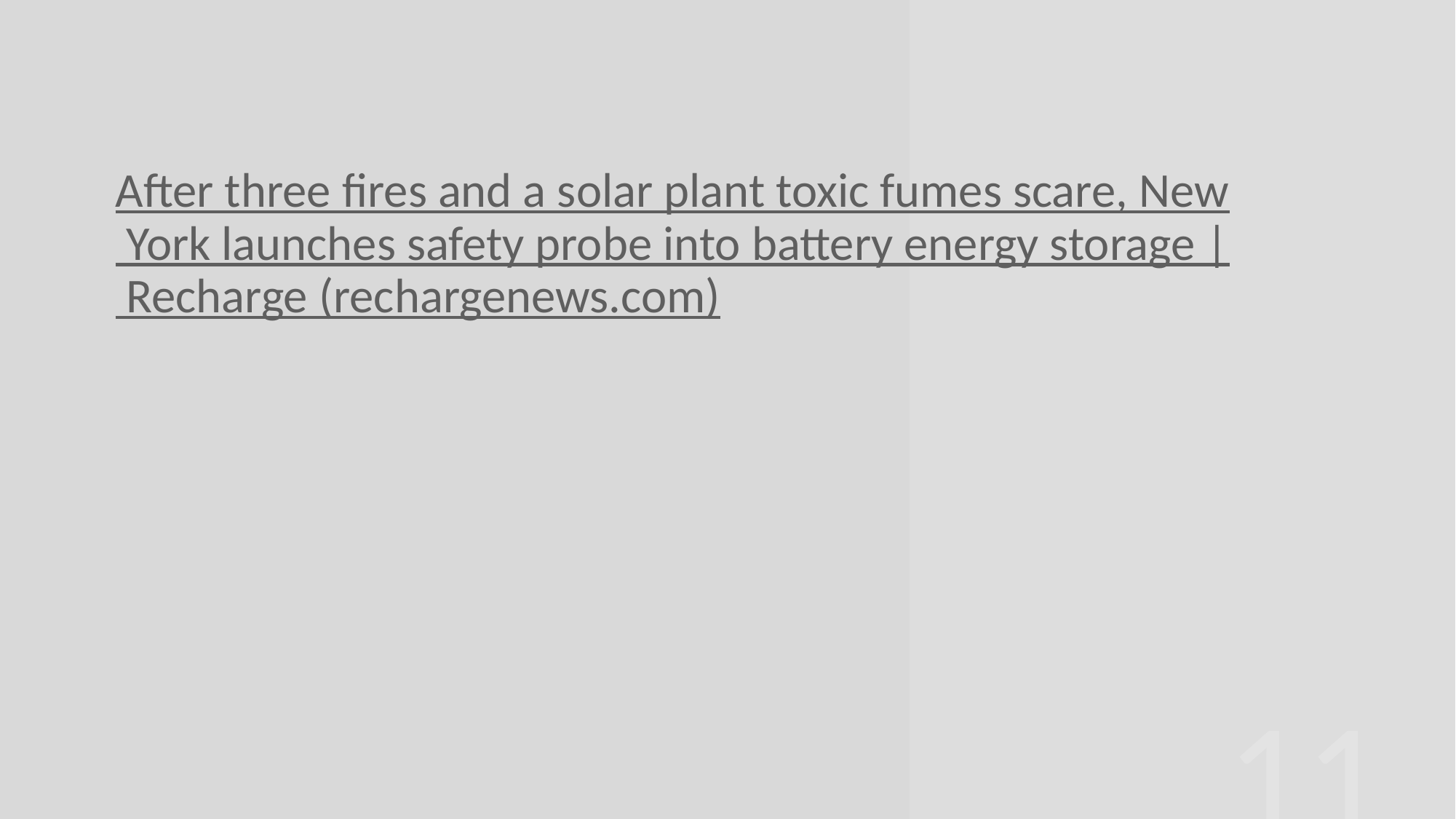

#

After three fires and a solar plant toxic fumes scare, New York launches safety probe into battery energy storage | Recharge (rechargenews.com)

11